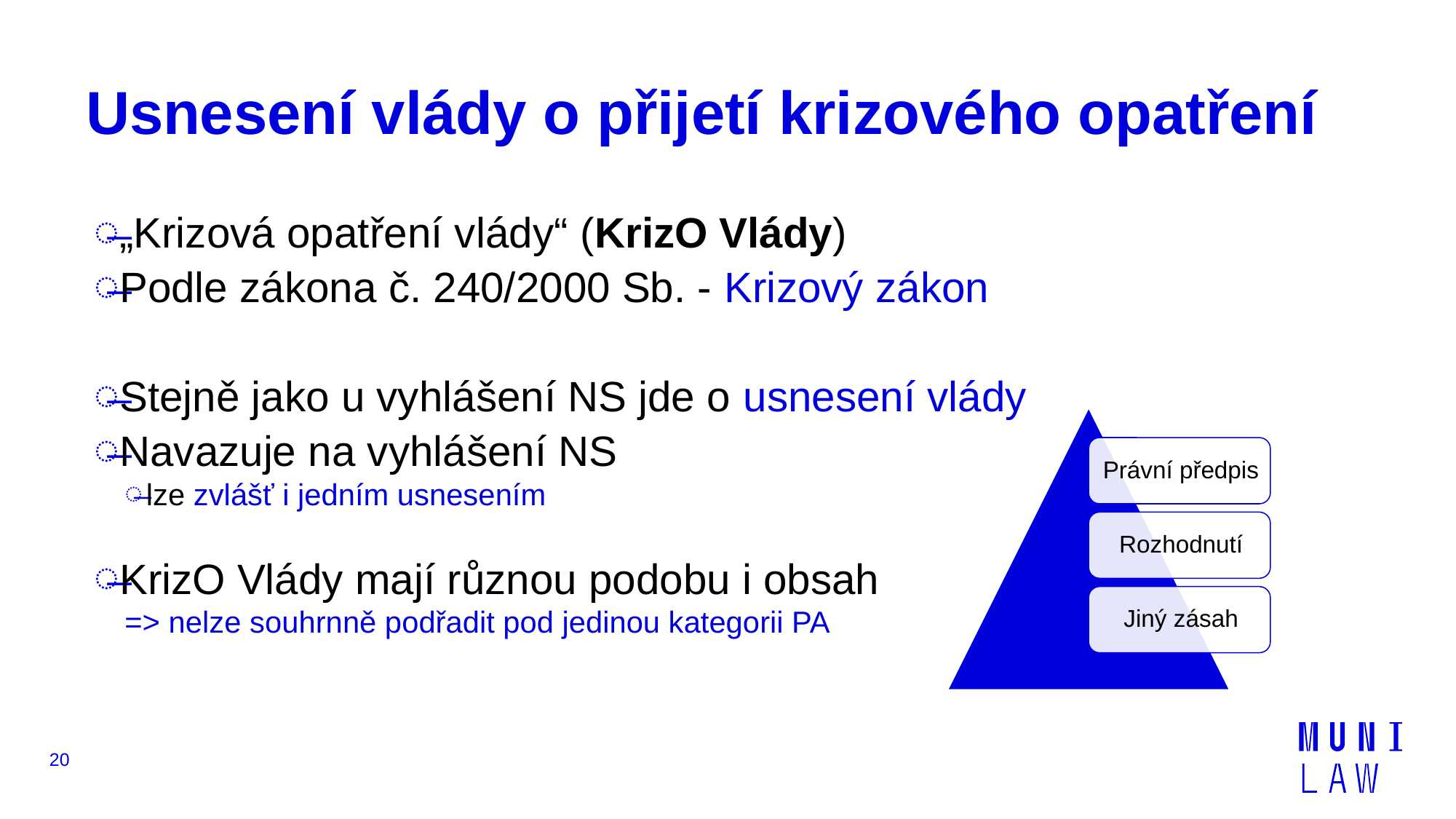

# Usnesení vlády o přijetí krizového opatření
„Krizová opatření vlády“ (KrizO Vlády)
Podle zákona č. 240/2000 Sb. - Krizový zákon

Stejně jako u vyhlášení NS jde o usnesení vlády
Navazuje na vyhlášení NS
lze zvlášť i jedním usnesením

KrizO Vlády mají různou podobu i obsah
=> nelze souhrnně podřadit pod jedinou kategorii PA

Právní předpis
Rozhodnutí
Jiný zásah
20